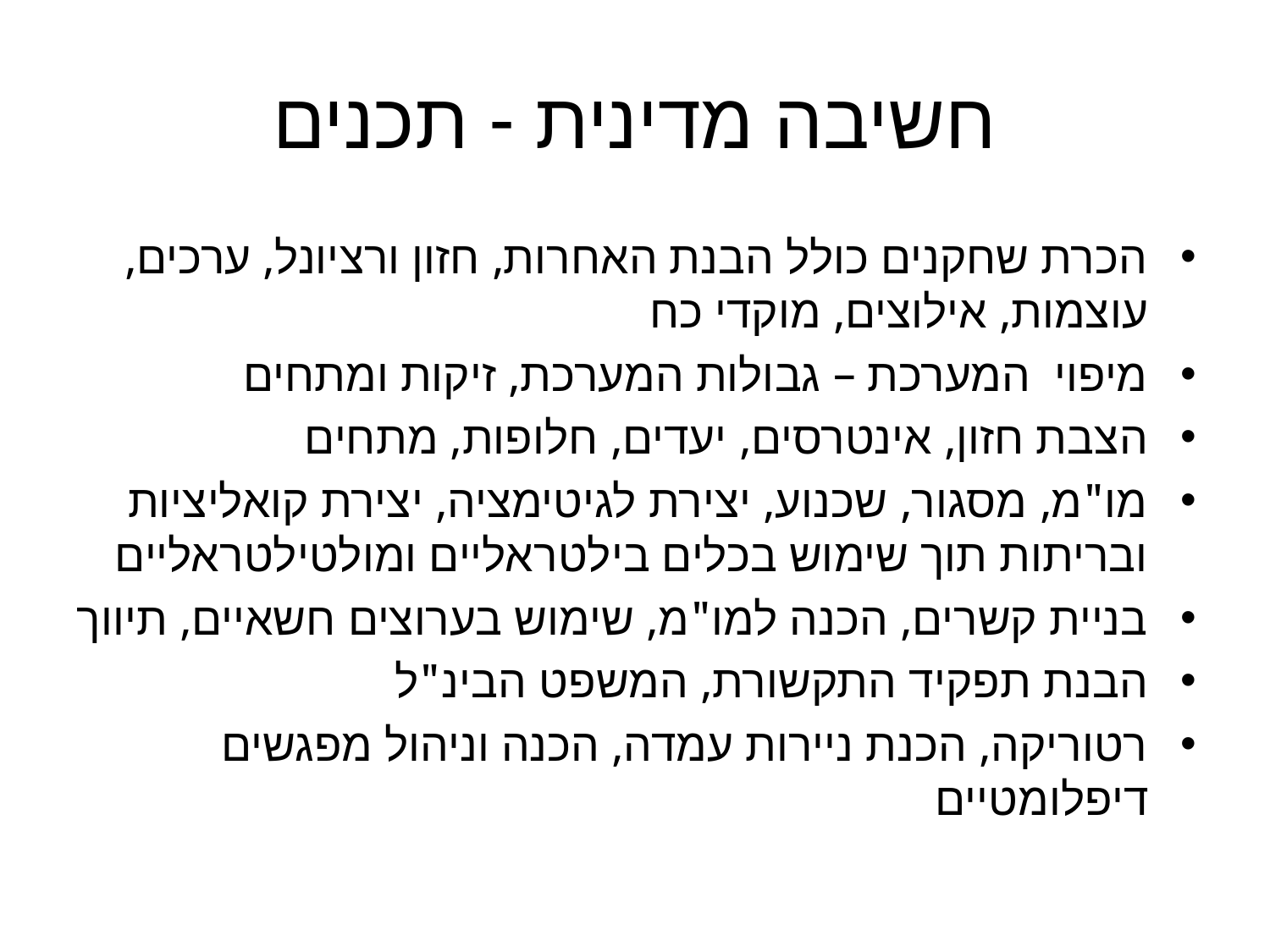

# חשיבה מדינית - תכנים
הכרת שחקנים כולל הבנת האחרות, חזון ורציונל, ערכים, עוצמות, אילוצים, מוקדי כח
מיפוי  המערכת – גבולות המערכת, זיקות ומתחים
הצבת חזון, אינטרסים, יעדים, חלופות, מתחים
מו"מ, מסגור, שכנוע, יצירת לגיטימציה, יצירת קואליציות ובריתות תוך שימוש בכלים בילטראליים ומולטילטראליים
בניית קשרים, הכנה למו"מ, שימוש בערוצים חשאיים, תיווך
הבנת תפקיד התקשורת, המשפט הבינ"ל
רטוריקה, הכנת ניירות עמדה, הכנה וניהול מפגשים דיפלומטיים